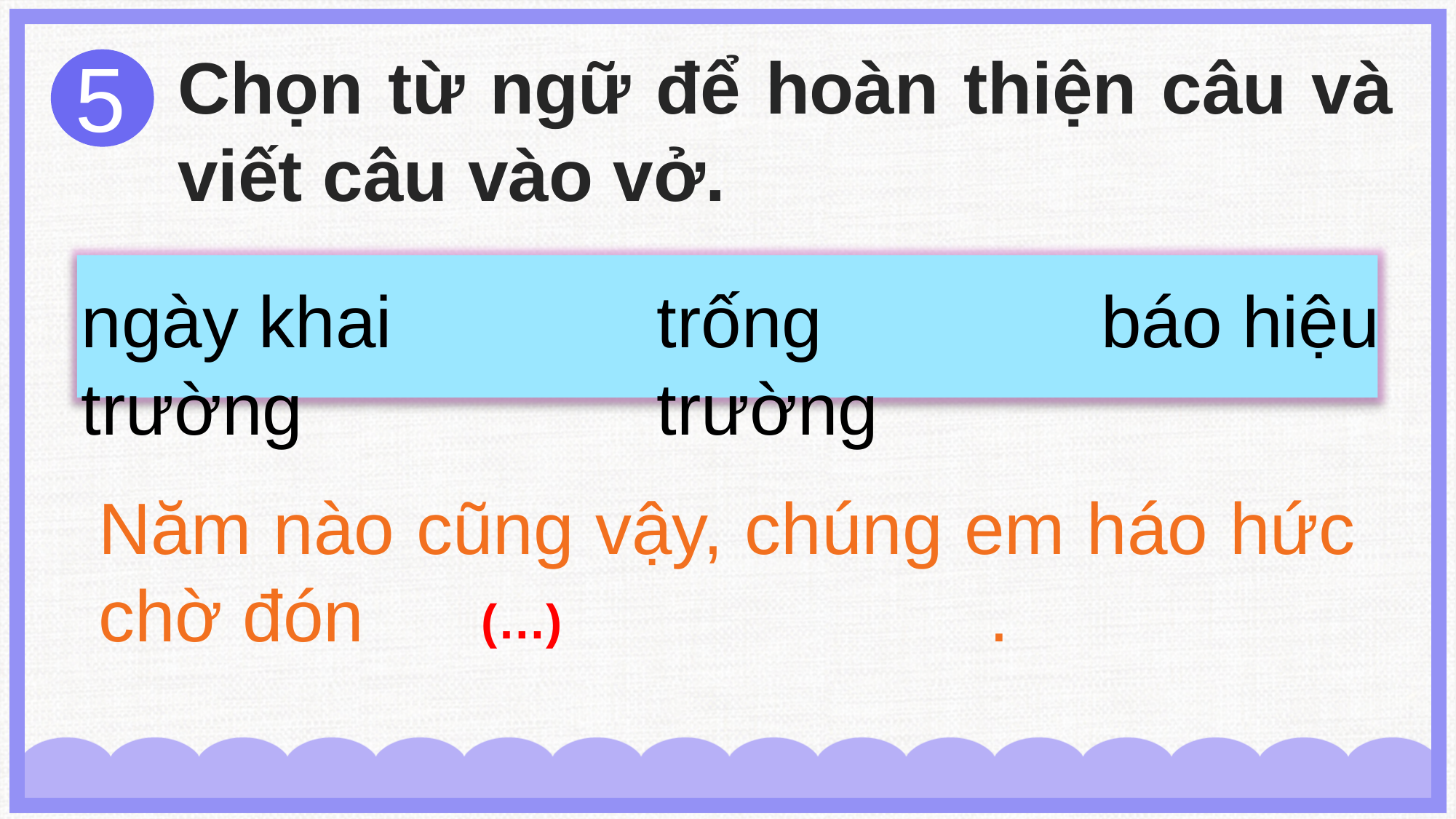

5

Chọn từ ngữ để hoàn thiện câu và viết câu vào vở.

ngày khai trường
trống trường
báo hiệu
Năm nào cũng vậy, chúng em háo hức chờ đón                               .
(…)